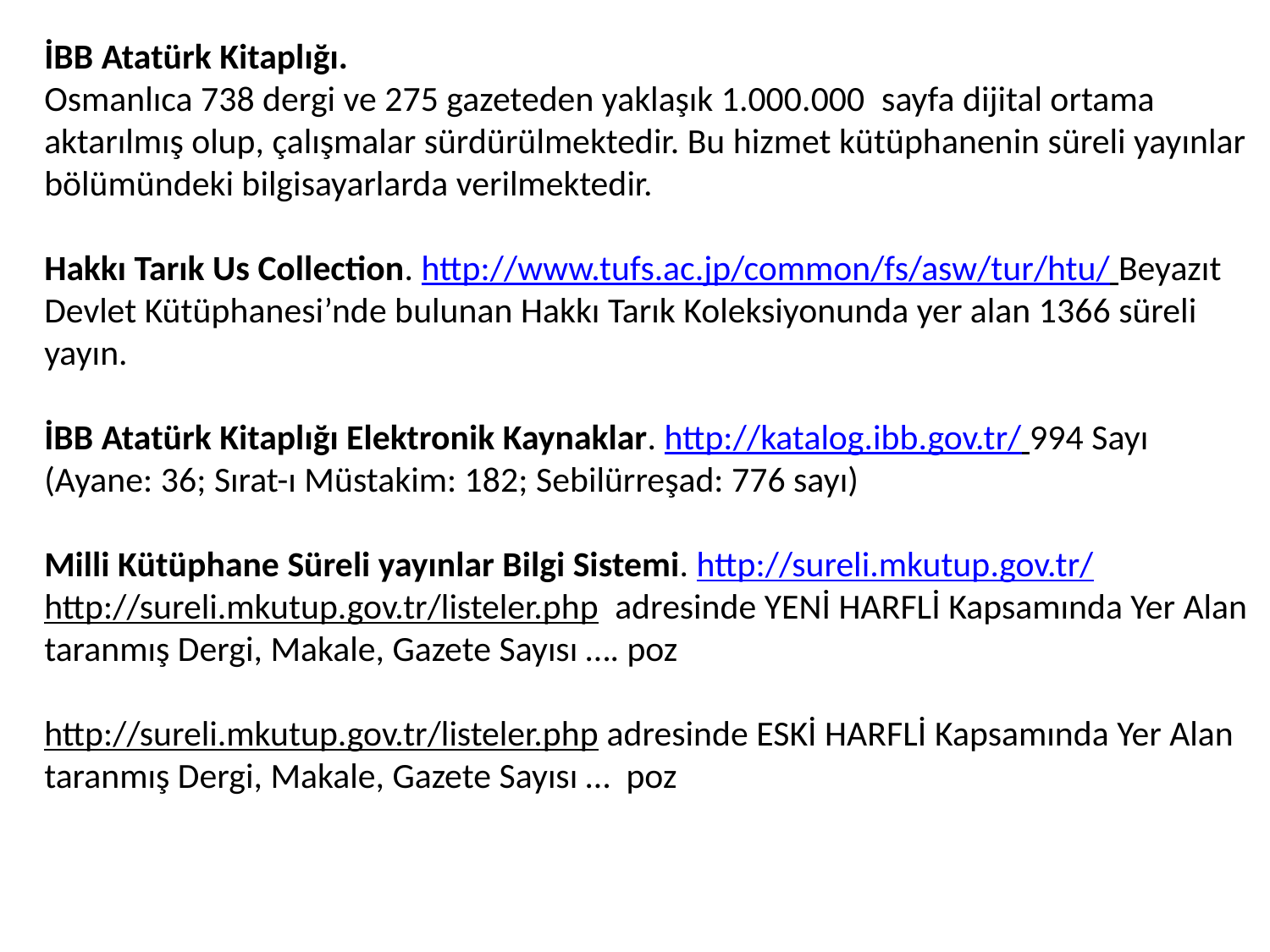

İBB Atatürk Kitaplığı.
Osmanlıca 738 dergi ve 275 gazeteden yaklaşık 1.000.000  sayfa dijital ortama aktarılmış olup, çalışmalar sürdürülmektedir. Bu hizmet kütüphanenin süreli yayınlar bölümündeki bilgisayarlarda verilmektedir.

Hakkı Tarık Us Collection. http://www.tufs.ac.jp/common/fs/asw/tur/htu/ Beyazıt Devlet Kütüphanesi’nde bulunan Hakkı Tarık Koleksiyonunda yer alan 1366 süreli yayın.

İBB Atatürk Kitaplığı Elektronik Kaynaklar. http://katalog.ibb.gov.tr/ 994 Sayı (Ayane: 36; Sırat-ı Müstakim: 182; Sebilürreşad: 776 sayı)

Milli Kütüphane Süreli yayınlar Bilgi Sistemi. http://sureli.mkutup.gov.tr/
http://sureli.mkutup.gov.tr/listeler.php  adresinde YENİ HARFLİ Kapsamında Yer Alan taranmış Dergi, Makale, Gazete Sayısı …. poz

http://sureli.mkutup.gov.tr/listeler.php adresinde ESKİ HARFLİ Kapsamında Yer Alan taranmış Dergi, Makale, Gazete Sayısı …  poz